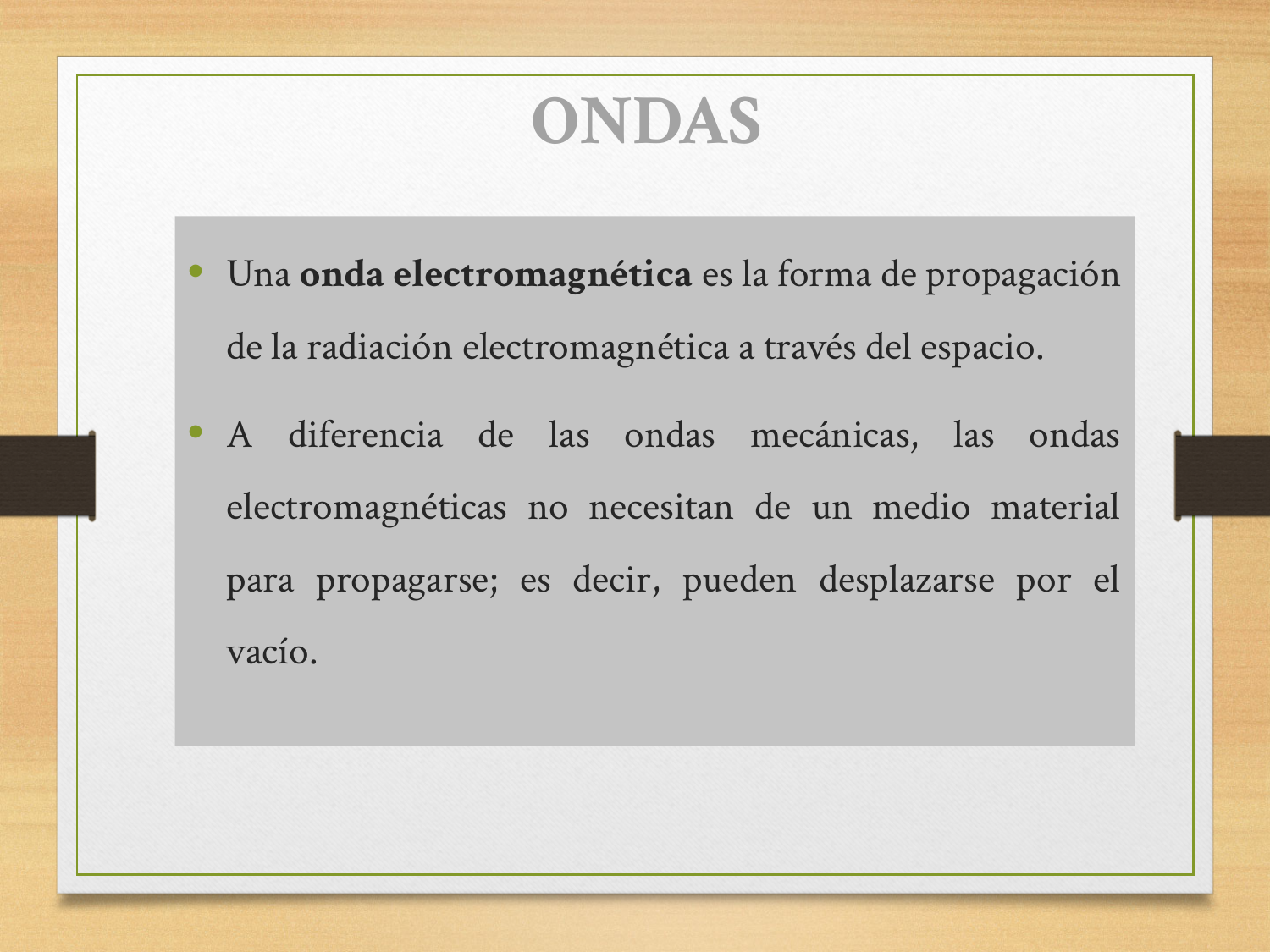

# ONDAS
Una onda electromagnética es la forma de propagación de la radiación electromagnética a través del espacio.
A diferencia de las ondas mecánicas, las ondas electromagnéticas no necesitan de un medio material para propagarse; es decir, pueden desplazarse por el vacío.